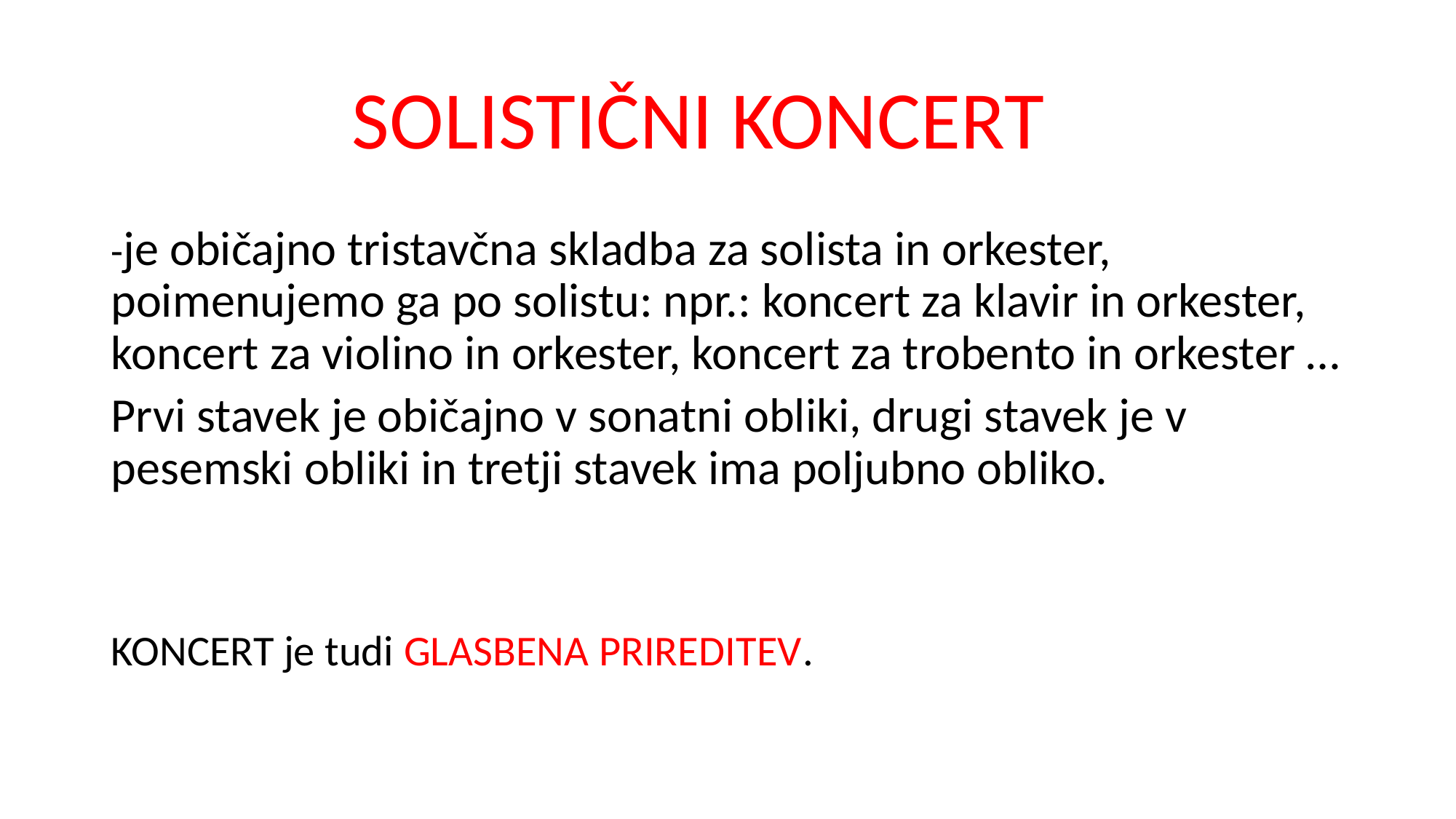

# SOLISTIČNI KONCERT
-je običajno tristavčna skladba za solista in orkester, poimenujemo ga po solistu: npr.: koncert za klavir in orkester, koncert za violino in orkester, koncert za trobento in orkester …
Prvi stavek je običajno v sonatni obliki, drugi stavek je v pesemski obliki in tretji stavek ima poljubno obliko.

KONCERT je tudi GLASBENA PRIREDITEV.